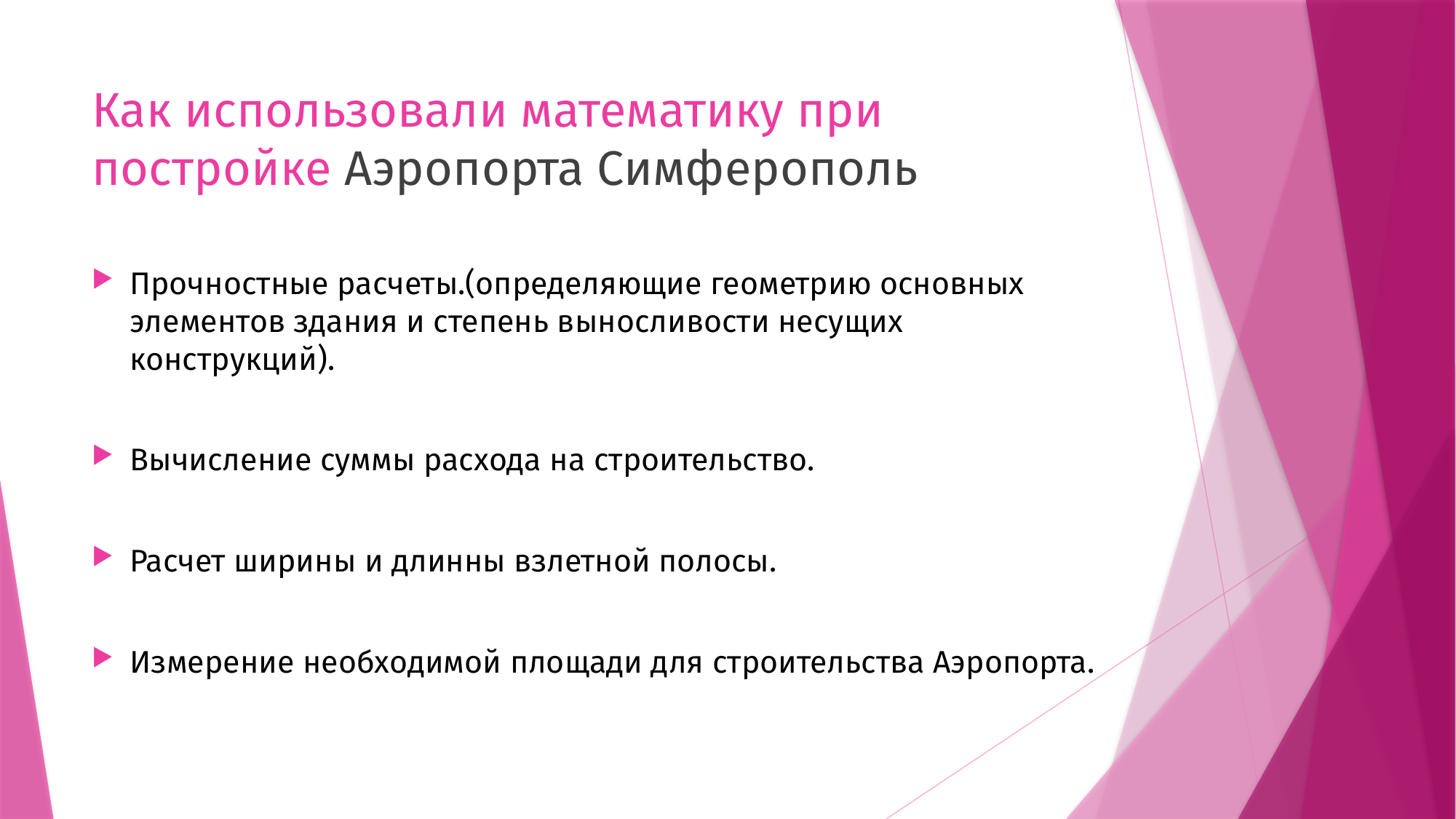

# Как использовали математику при постройке Аэропорта Симферополь
Прочностные расчеты.(определяющие геометрию основных элементов здания и степень выносливости несущих конструкций).

Вычисление суммы расхода на строительство.

Расчет ширины и длинны взлетной полосы.

Измерение необходимой площади для строительства Аэропорта.